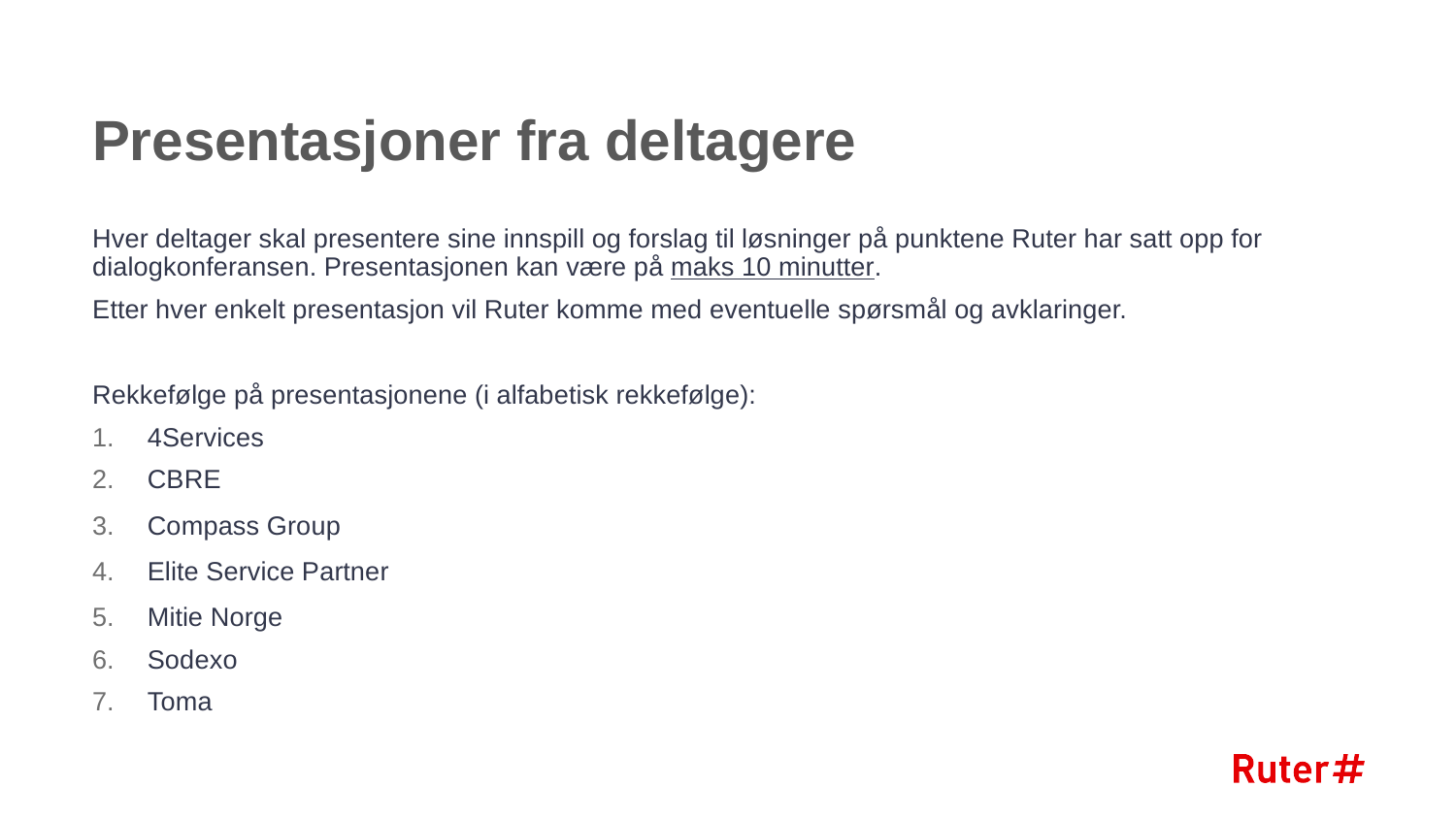

# Presentasjoner fra deltagere
Hver deltager skal presentere sine innspill og forslag til løsninger på punktene Ruter har satt opp for dialogkonferansen. Presentasjonen kan være på maks 10 minutter.
Etter hver enkelt presentasjon vil Ruter komme med eventuelle spørsmål og avklaringer.

Rekkefølge på presentasjonene (i alfabetisk rekkefølge):
4Services
CBRE
Compass Group
Elite Service Partner
Mitie Norge
Sodexo
Toma